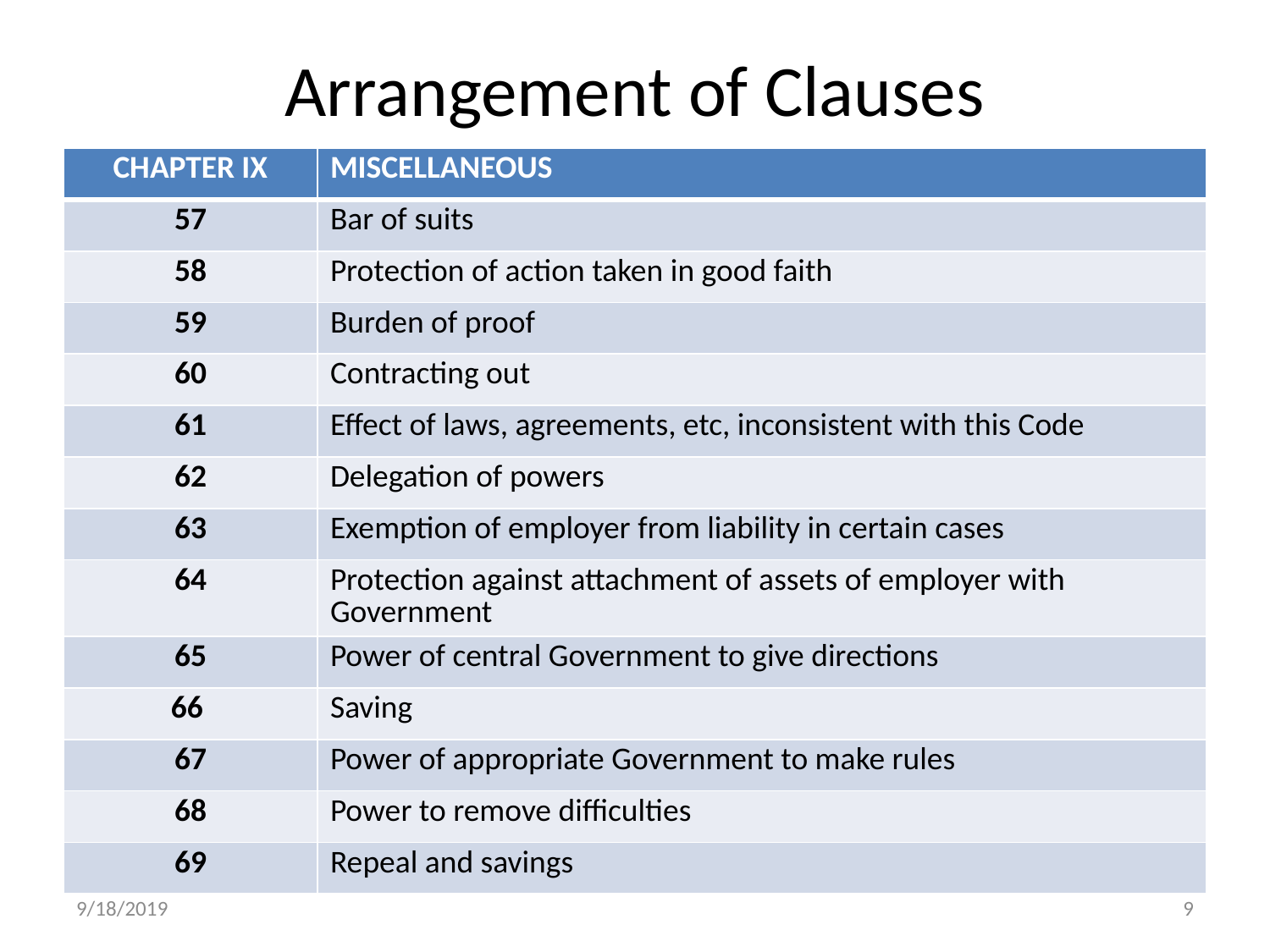

# Arrangement of Clauses
| CHAPTER IX | MISCELLANEOUS |
| --- | --- |
| 57 | Bar of suits |
| 58 | Protection of action taken in good faith |
| 59 | Burden of proof |
| 60 | Contracting out |
| 61 | Effect of laws, agreements, etc, inconsistent with this Code |
| 62 | Delegation of powers |
| 63 | Exemption of employer from liability in certain cases |
| 64 | Protection against attachment of assets of employer with Government |
| 65 | Power of central Government to give directions |
| 66 | Saving |
| 67 | Power of appropriate Government to make rules |
| 68 | Power to remove difficulties |
| 69 | Repeal and savings |
9/18/2019
9